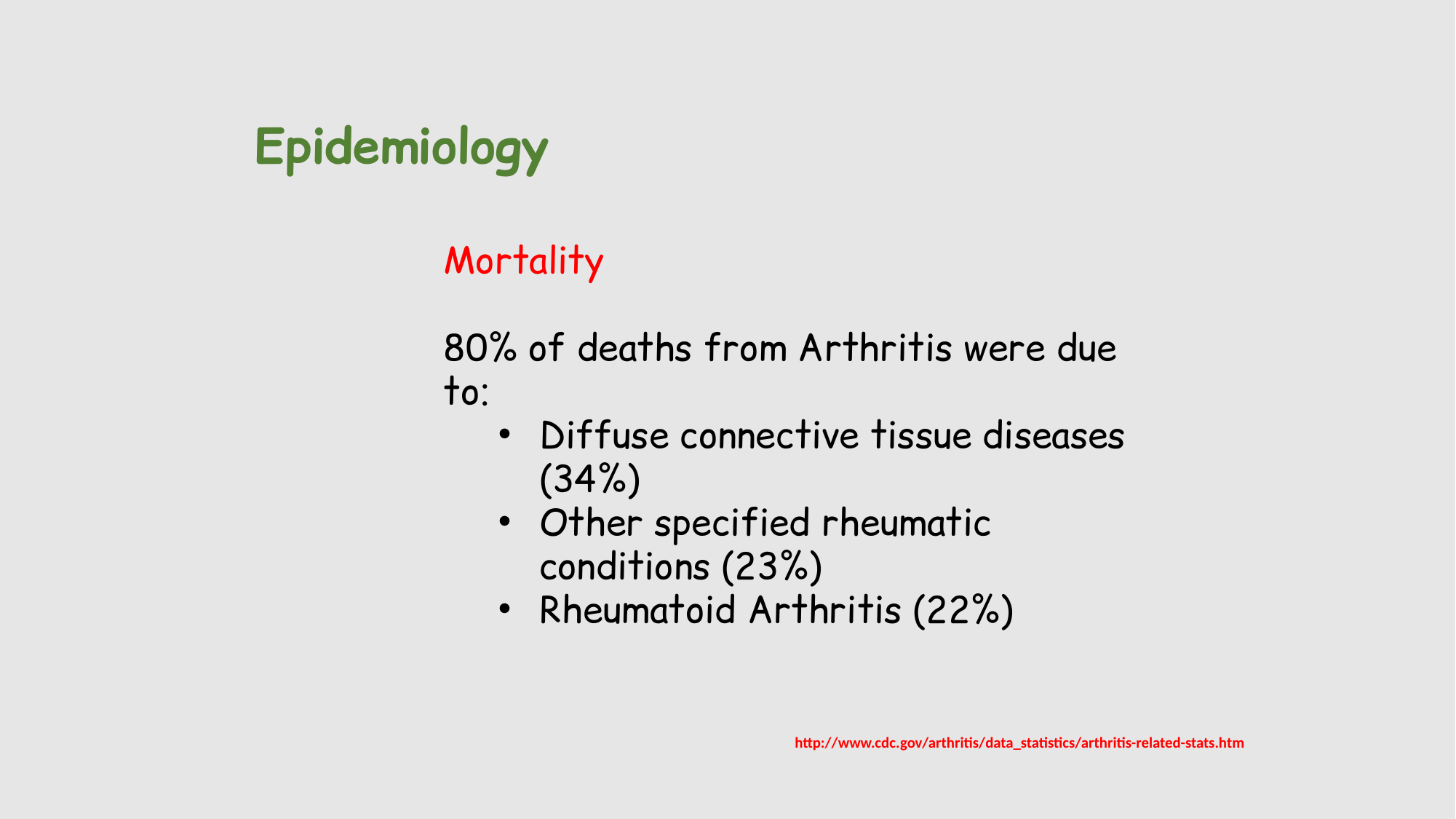

Epidemiology
Mortality

80% of deaths from Arthritis were due to:
Diffuse connective tissue diseases (34%)
Other specified rheumatic  conditions (23%)
Rheumatoid Arthritis (22%)
http://www.cdc.gov/arthritis/data_statistics/arthritis-related-stats.htm